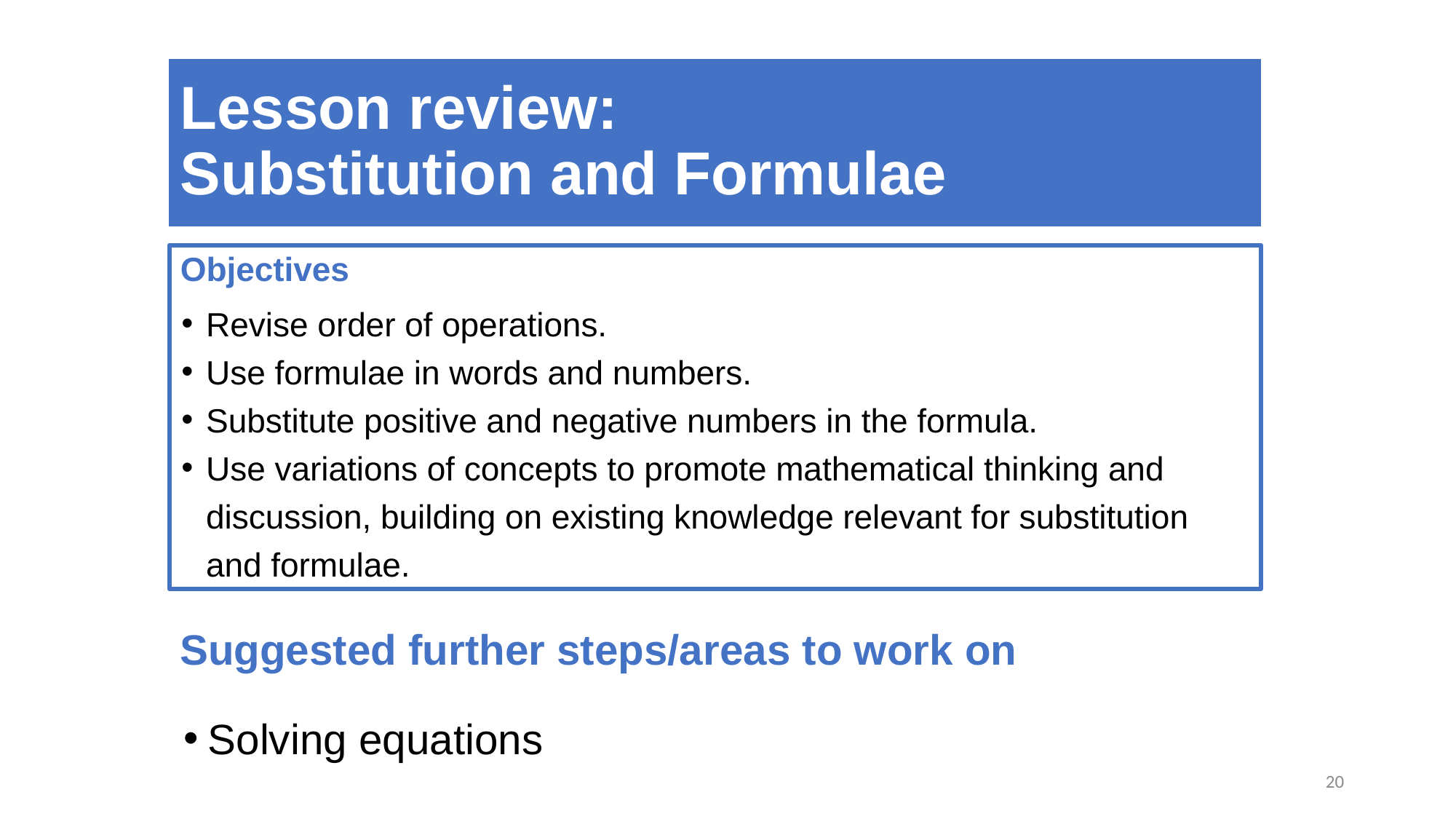

Lesson review:
Substitution and Formulae
Objectives
Revise order of operations.
Use formulae in words and numbers.
Substitute positive and negative numbers in the formula.
Use variations of concepts to promote mathematical thinking and discussion, building on existing knowledge relevant for substitution and formulae.
Suggested further steps/areas to work on
Solving equations
20